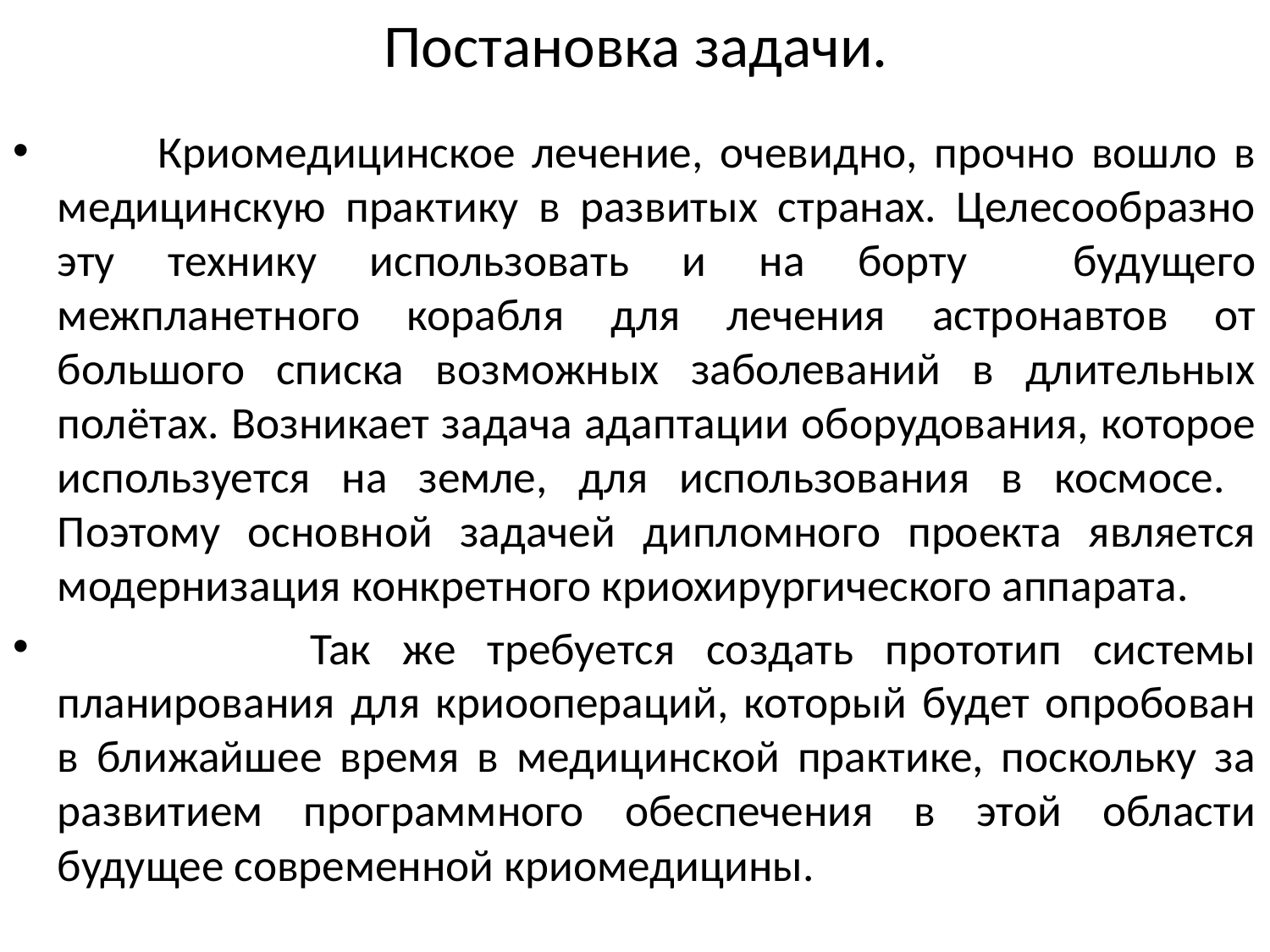

# Постановка задачи.
      Криомедицинское лечение, очевидно, прочно вошло в медицинскую практику в развитых странах. Целесообразно эту технику использовать и на борту  будущего межпланетного корабля для лечения астронавтов от большого списка возможных заболеваний в длительных полётах. Возникает задача адаптации оборудования, которое используется на земле, для использования в космосе.  Поэтому основной задачей дипломного проекта является модернизация конкретного криохирургического аппарата.
        Так же требуется создать прототип системы планирования для криоопераций, который будет опробован в ближайшее время в медицинской практике, поскольку за развитием программного обеспечения в этой области будущее современной криомедицины.